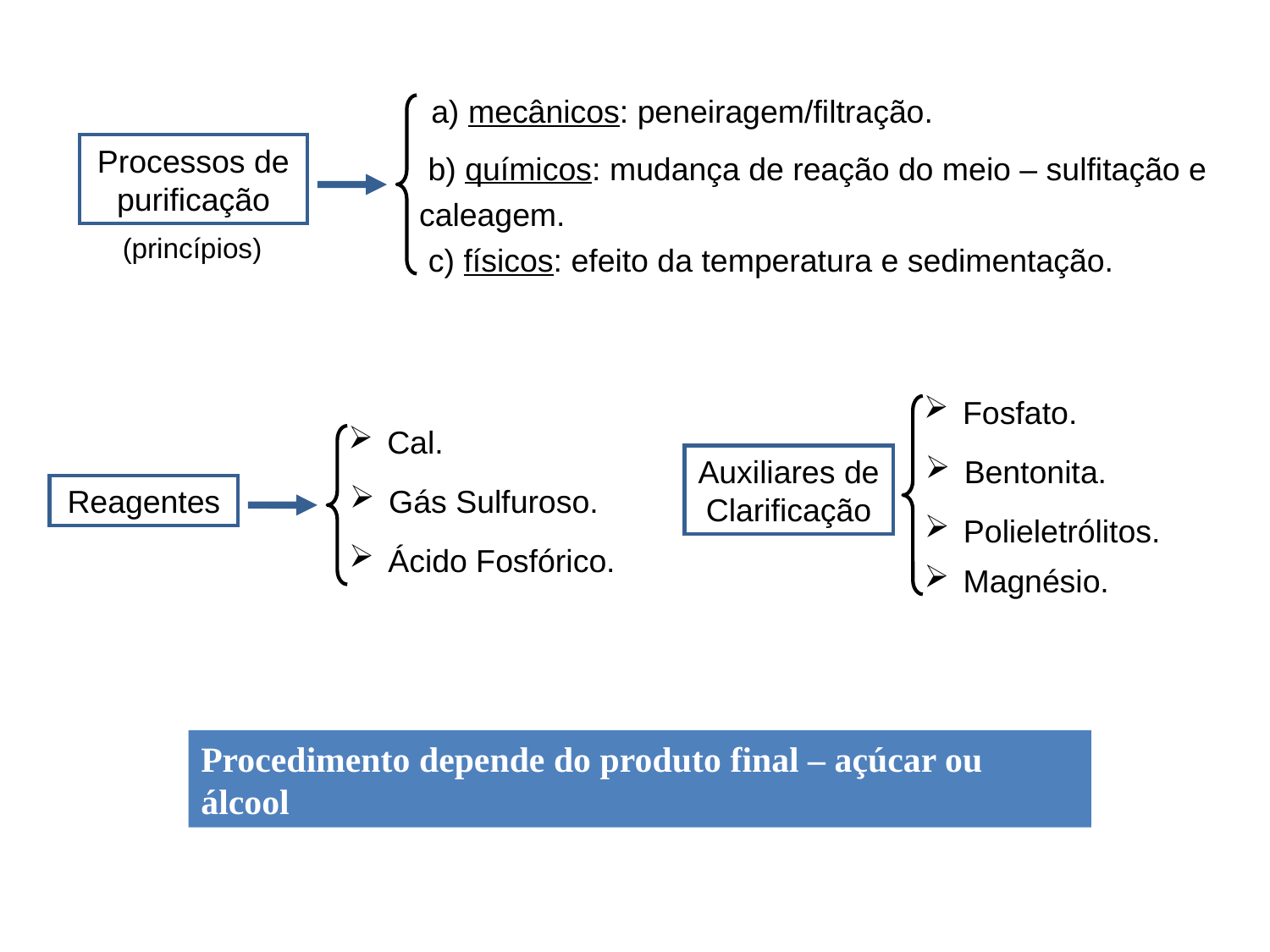

a) mecânicos: peneiragem/filtração.

Processos de purificação
 b) químicos: mudança de reação do meio – sulfitação e caleagem.

(princípios)
 c) físicos: efeito da temperatura e sedimentação.
 Fosfato.

 Cal.

Auxiliares de Clarificação
 Bentonita.
Reagentes
 Gás Sulfuroso.
 Polieletrólitos.

 Ácido Fosfórico.
 Magnésio.
Procedimento depende do produto final – açúcar ou álcool